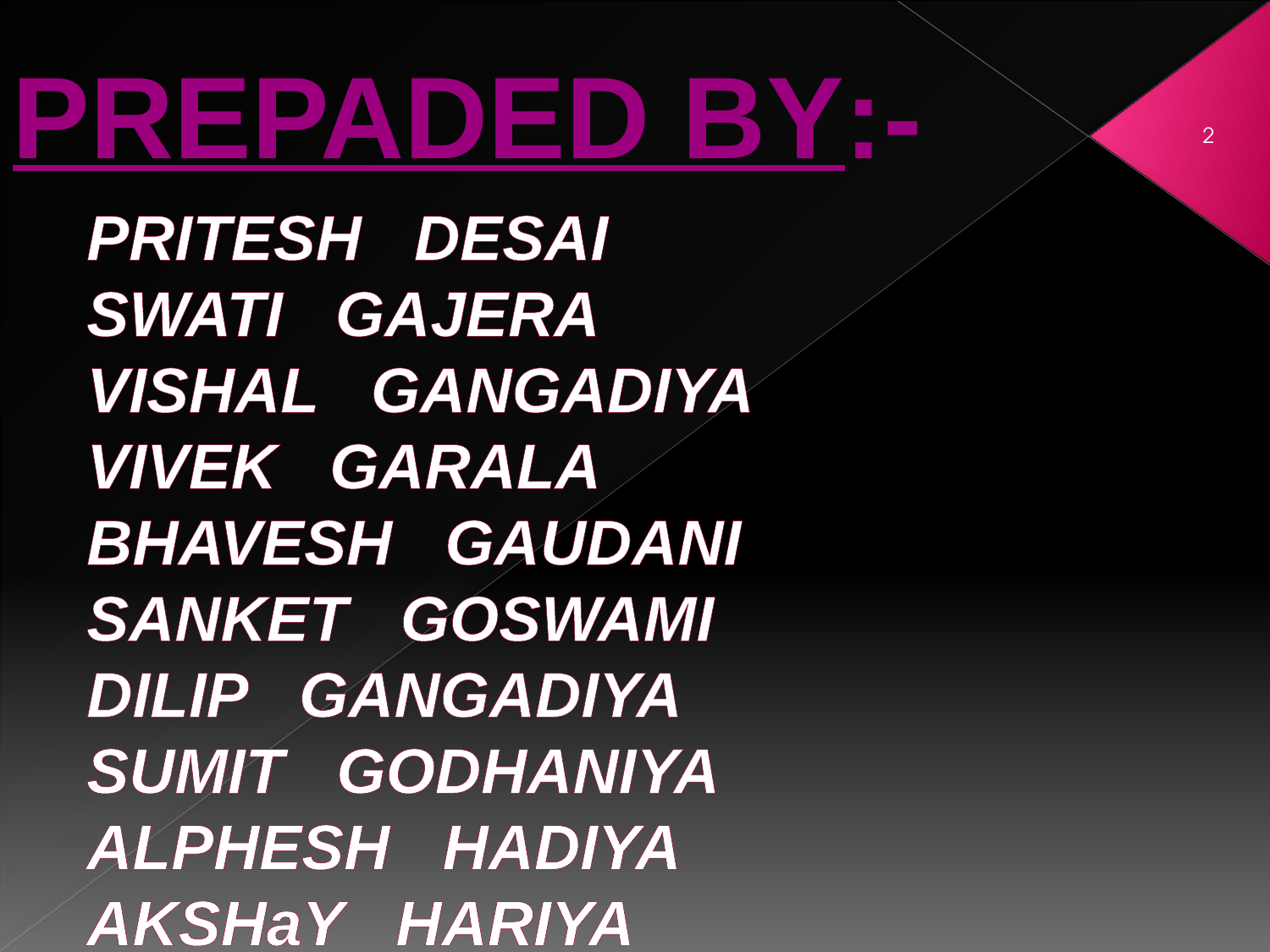

# PREPADED BY:-
2
PRITESH   DESAI
SWATI   GAJERA
VISHAL   GANGADIYA
VIVEK   GARALA
BHAVESH   GAUDANI
SANKET   GOSWAMI
DILIP   GANGADIYA
SUMIT   GODHANIYA
ALPHESH   HADIYA
AKSHaY   HARIYA